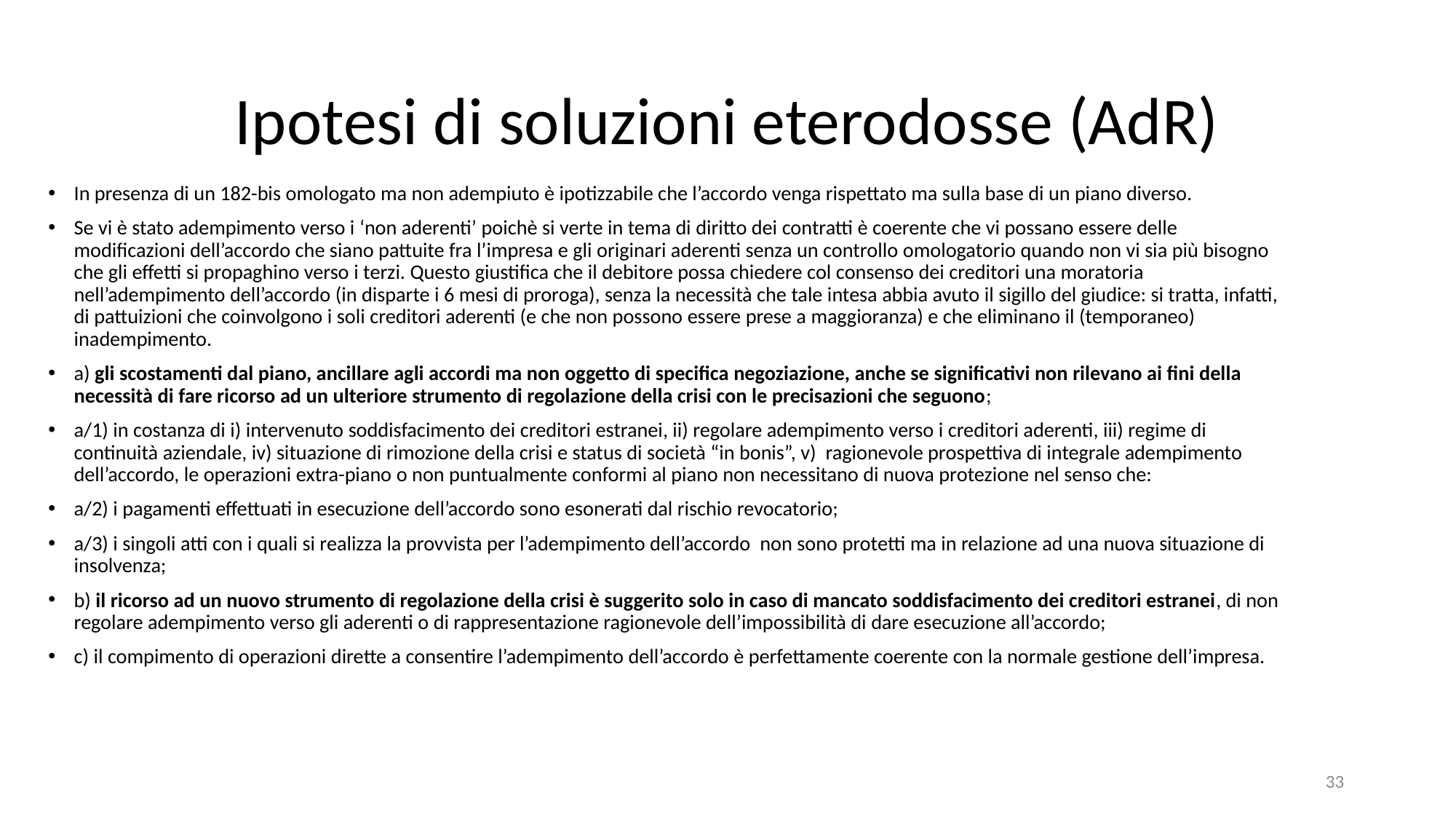

# Ipotesi di soluzioni eterodosse (AdR)
In presenza di un 182-bis omologato ma non adempiuto è ipotizzabile che l’accordo venga rispettato ma sulla base di un piano diverso.
Se vi è stato adempimento verso i ‘non aderenti’ poichè si verte in tema di diritto dei contratti è coerente che vi possano essere delle modificazioni dell’accordo che siano pattuite fra l’impresa e gli originari aderenti senza un controllo omologatorio quando non vi sia più bisogno che gli effetti si propaghino verso i terzi. Questo giustifica che il debitore possa chiedere col consenso dei creditori una moratoria nell’adempimento dell’accordo (in disparte i 6 mesi di proroga), senza la necessità che tale intesa abbia avuto il sigillo del giudice: si tratta, infatti, di pattuizioni che coinvolgono i soli creditori aderenti (e che non possono essere prese a maggioranza) e che eliminano il (temporaneo) inadempimento.
a) gli scostamenti dal piano, ancillare agli accordi ma non oggetto di specifica negoziazione, anche se significativi non rilevano ai fini della necessità di fare ricorso ad un ulteriore strumento di regolazione della crisi con le precisazioni che seguono;
a/1) in costanza di i) intervenuto soddisfacimento dei creditori estranei, ii) regolare adempimento verso i creditori aderenti, iii) regime di continuità aziendale, iv) situazione di rimozione della crisi e status di società “in bonis”, v)  ragionevole prospettiva di integrale adempimento dell’accordo, le operazioni extra-piano o non puntualmente conformi al piano non necessitano di nuova protezione nel senso che:
a/2) i pagamenti effettuati in esecuzione dell’accordo sono esonerati dal rischio revocatorio;
a/3) i singoli atti con i quali si realizza la provvista per l’adempimento dell’accordo  non sono protetti ma in relazione ad una nuova situazione di insolvenza;
b) il ricorso ad un nuovo strumento di regolazione della crisi è suggerito solo in caso di mancato soddisfacimento dei creditori estranei, di non regolare adempimento verso gli aderenti o di rappresentazione ragionevole dell’impossibilità di dare esecuzione all’accordo;
c) il compimento di operazioni dirette a consentire l’adempimento dell’accordo è perfettamente coerente con la normale gestione dell’impresa.

33